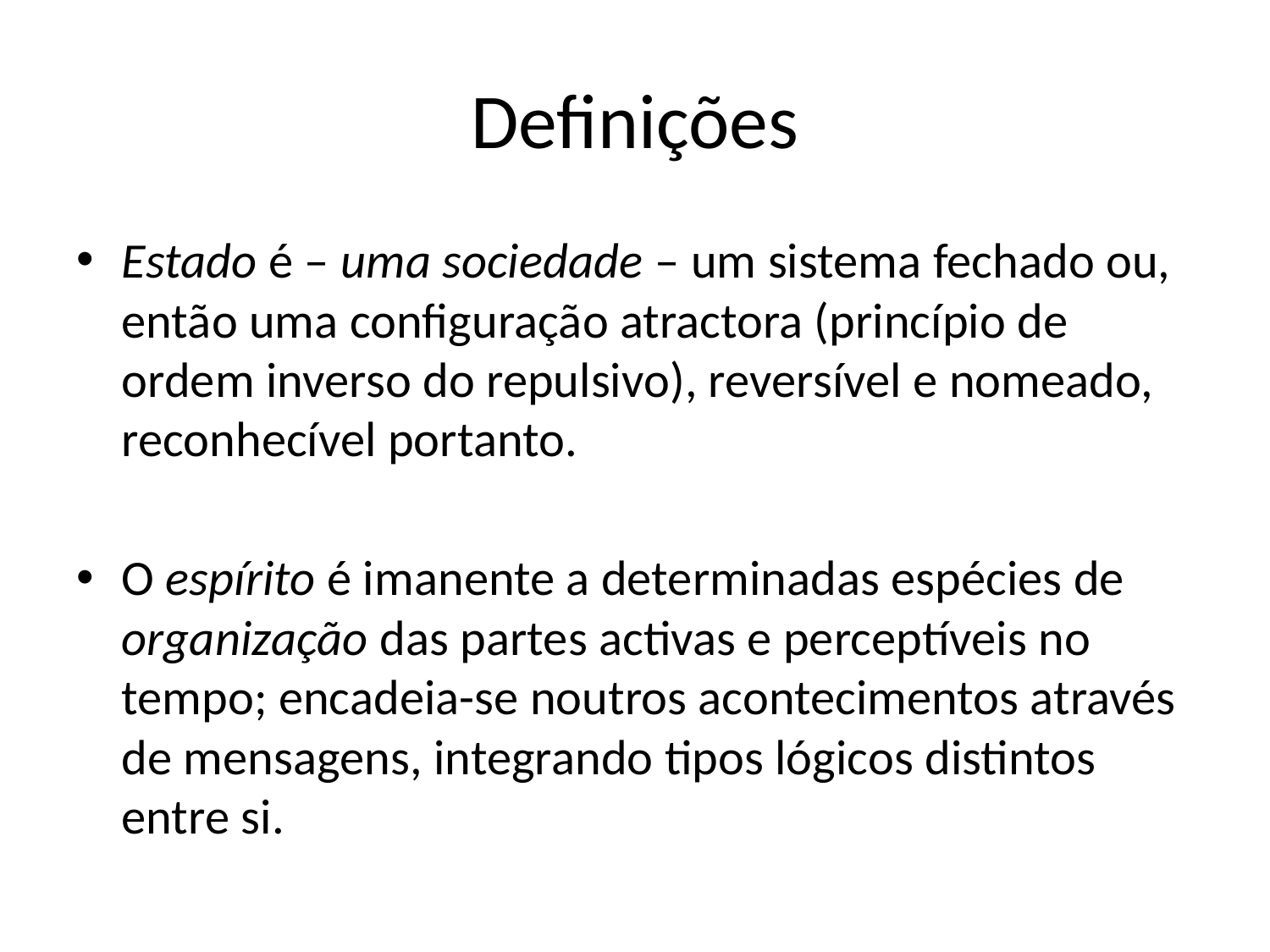

# Definições
Estado é – uma sociedade – um sistema fechado ou, então uma configuração atractora (princípio de ordem inverso do repulsivo), reversível e nomeado, reconhecível portanto.

O espírito é imanente a determinadas espécies de organização das partes activas e perceptíveis no tempo; encadeia-se noutros acontecimentos através de mensagens, integrando tipos lógicos distintos entre si.